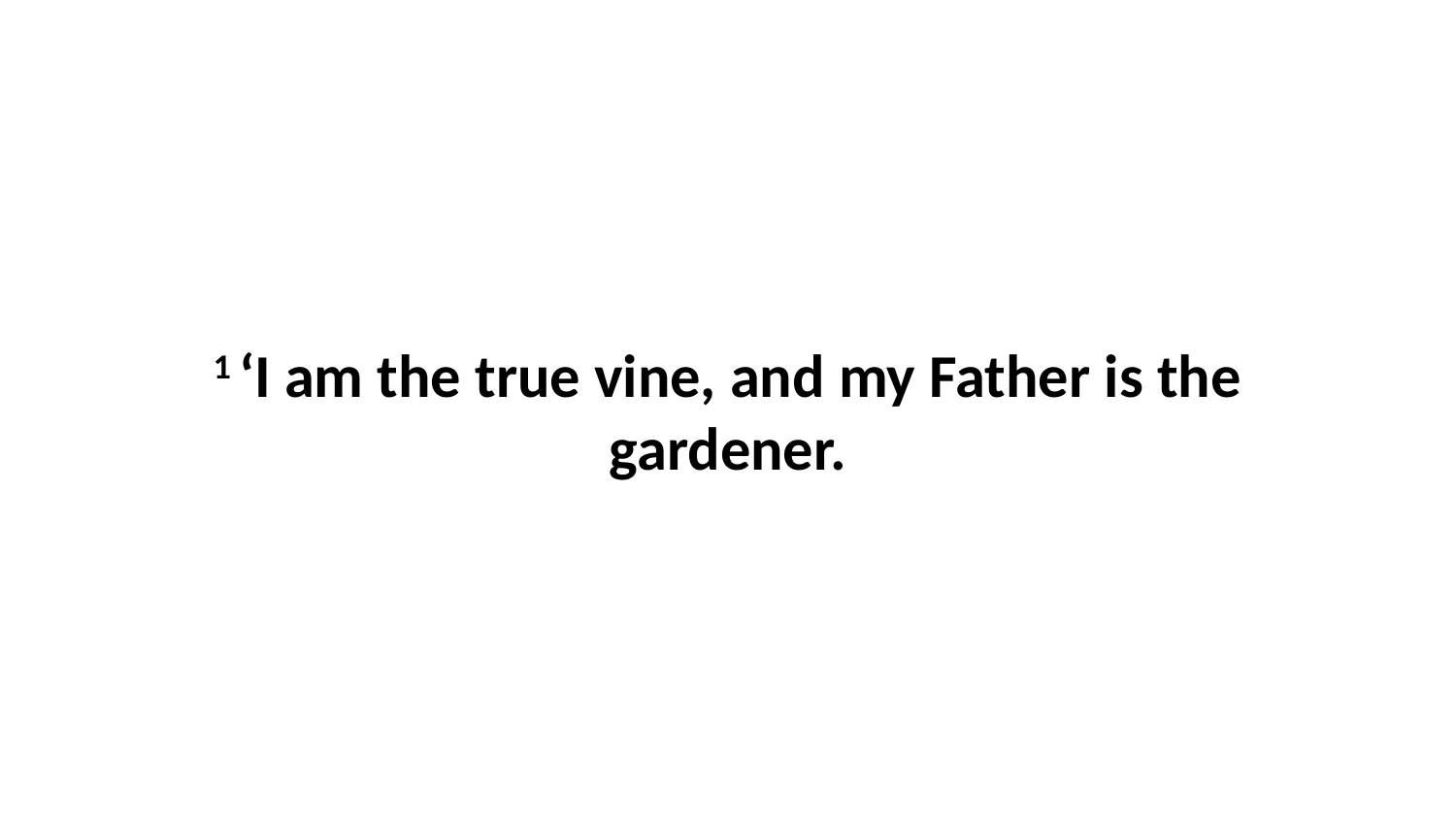

1 ‘I am the true vine, and my Father is the gardener.